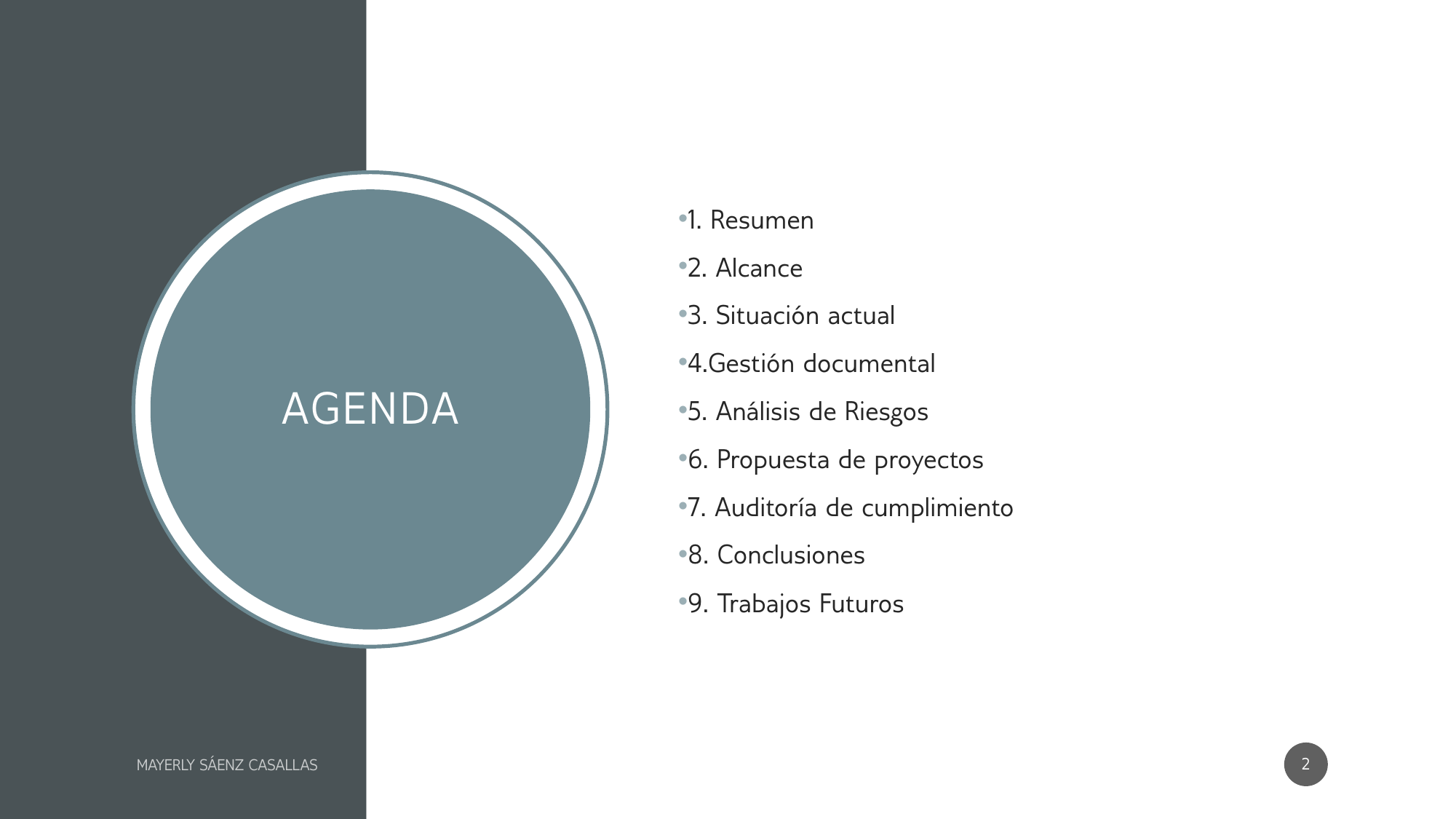

1. Resumen
2. Alcance
3. Situación actual
4.Gestión documental
5. Análisis de Riesgos
6. Propuesta de proyectos
7. Auditoría de cumplimiento
8. Conclusiones
9. Trabajos Futuros

Agenda
2
MAYERLY SÁENZ CASALLAS